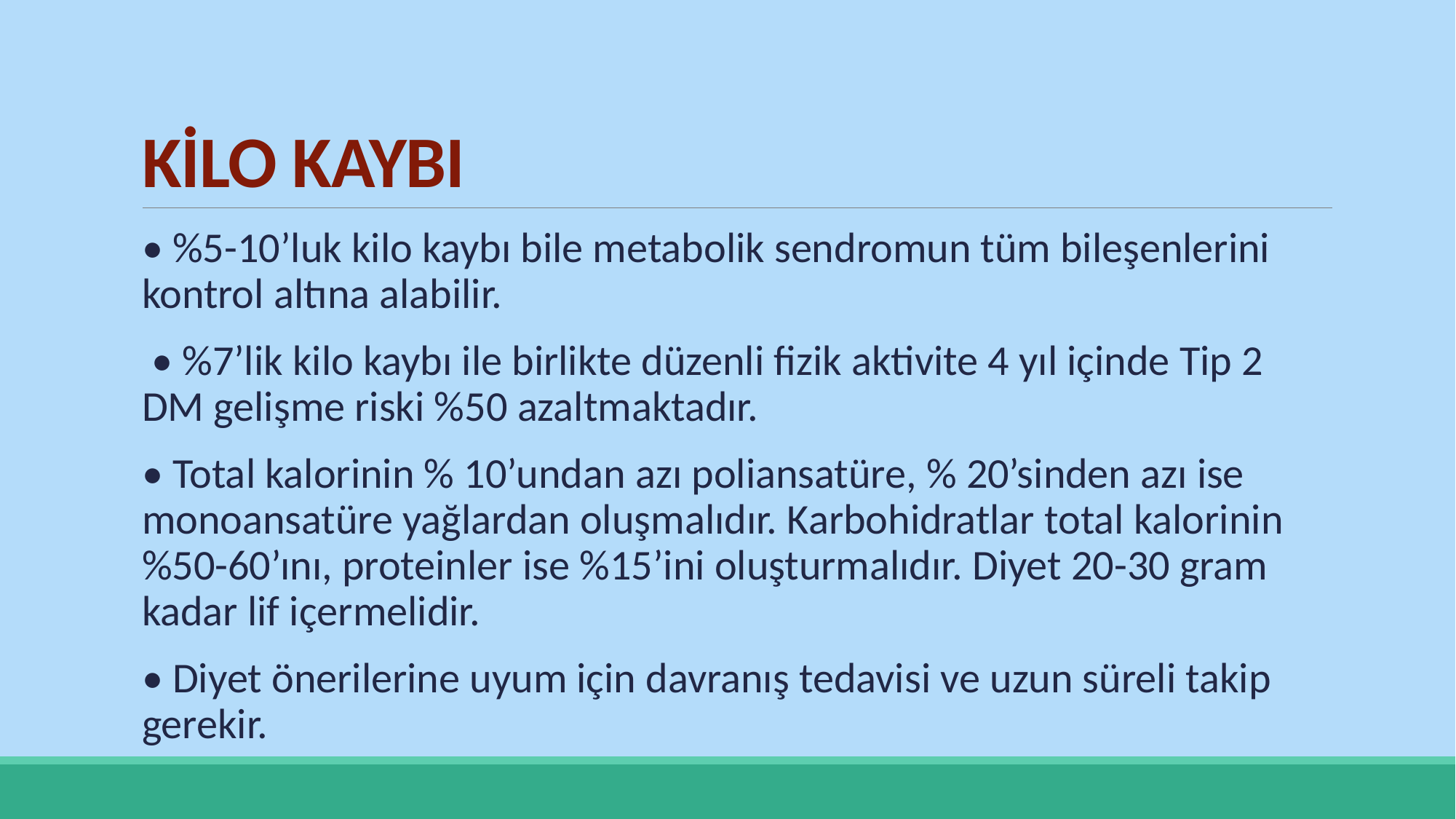

# KİLO KAYBI
• %5-10’luk kilo kaybı bile metabolik sendromun tüm bileşenlerini kontrol altına alabilir.
 • %7’lik kilo kaybı ile birlikte düzenli fizik aktivite 4 yıl içinde Tip 2 DM gelişme riski %50 azaltmaktadır.
• Total kalorinin % 10’undan azı poliansatüre, % 20’sinden azı ise monoansatüre yağlardan oluşmalıdır. Karbohidratlar total kalorinin %50-60’ını, proteinler ise %15’ini oluşturmalıdır. Diyet 20-30 gram kadar lif içermelidir.
• Diyet önerilerine uyum için davranış tedavisi ve uzun süreli takip gerekir.